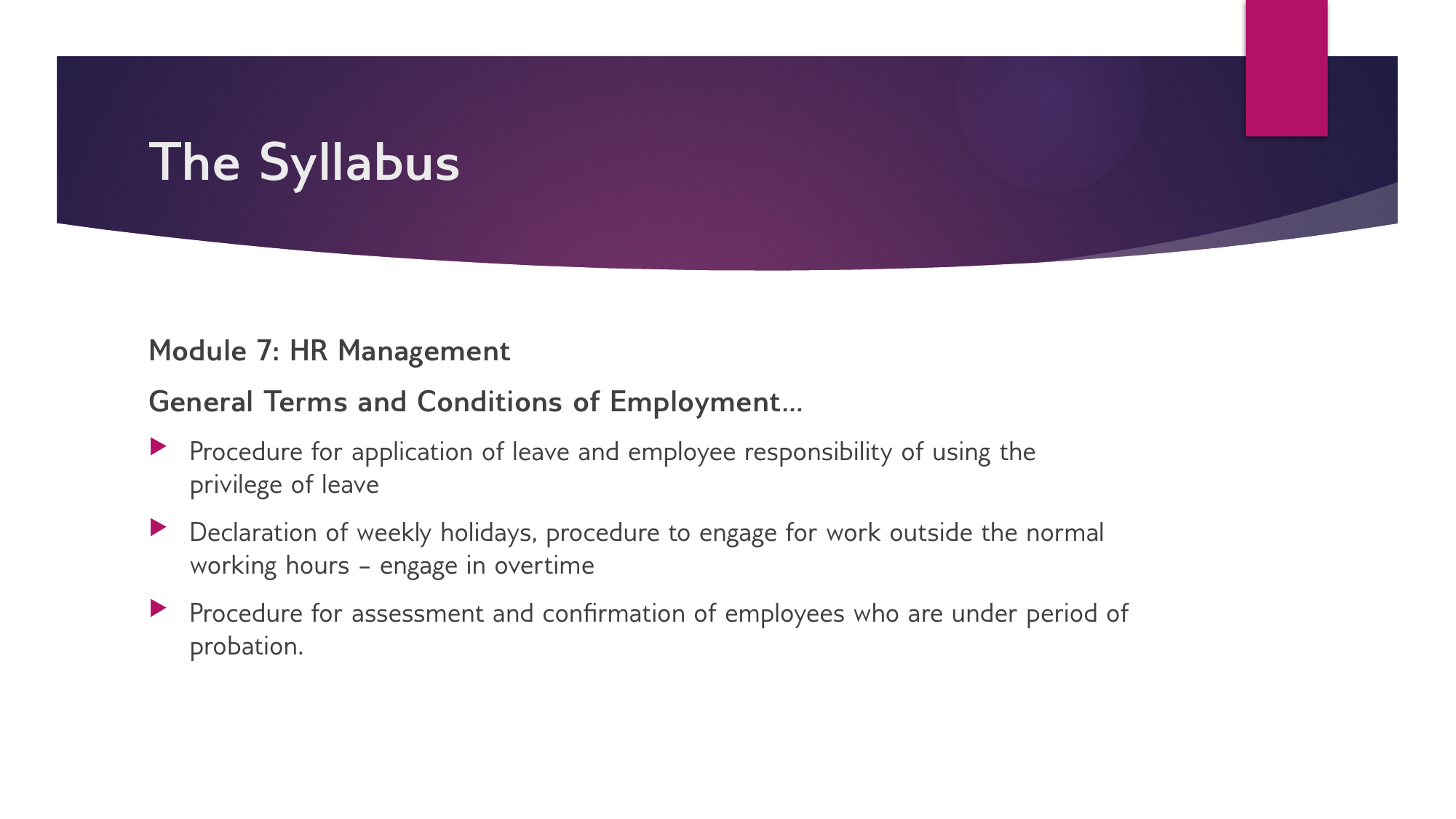

# The Syllabus
Module 7: HR Management
General Terms and Conditions of Employment…
Procedure for application of leave and employee responsibility of using the privilege of leave
Declaration of weekly holidays, procedure to engage for work outside the normal working hours – engage in overtime
Procedure for assessment and confirmation of employees who are under period of probation.